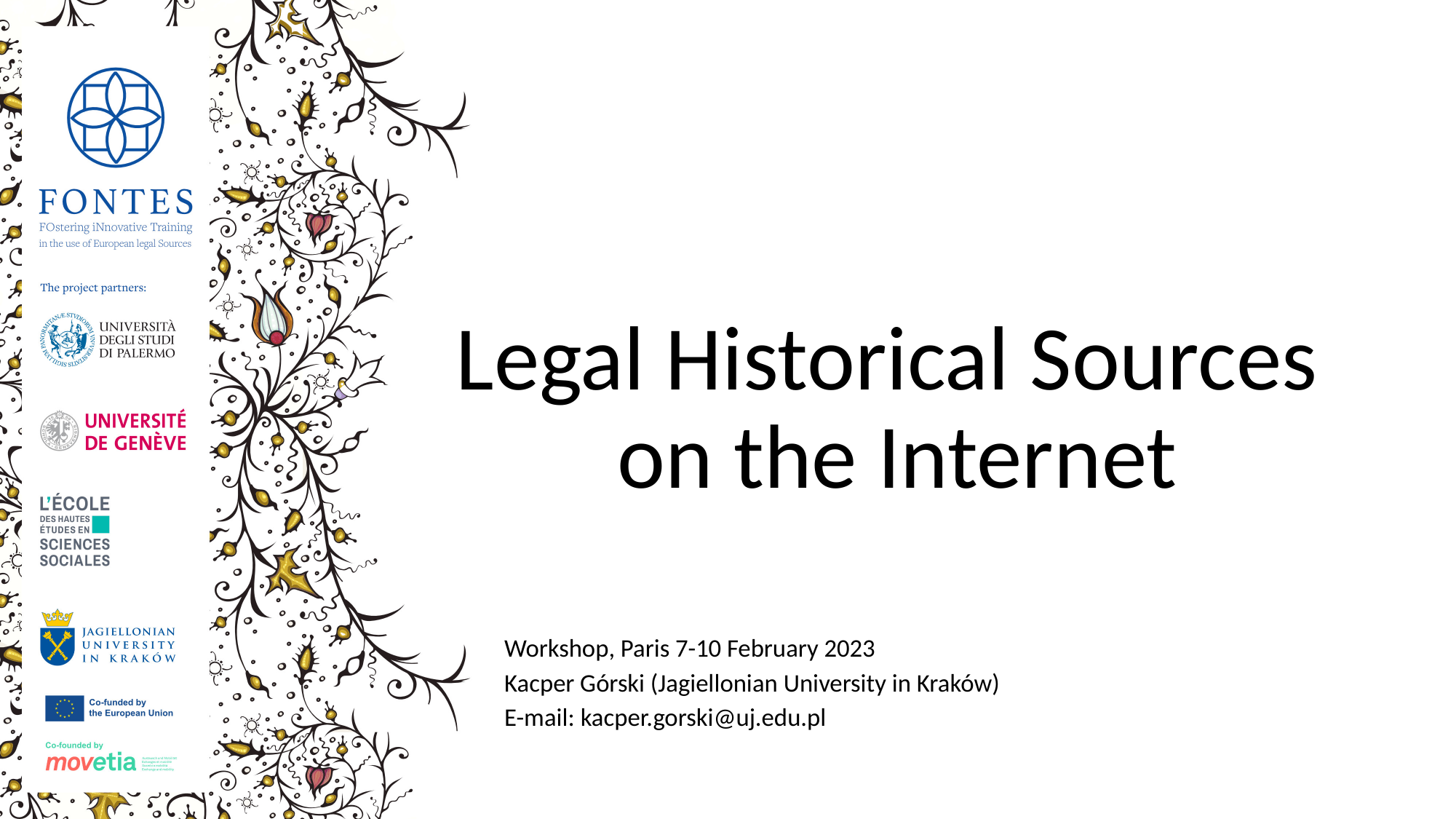

# Legal Historical Sources on the Internet
Workshop, Paris 7-10 February 2023
Kacper Górski (Jagiellonian University in Kraków)
E-mail: kacper.gorski@uj.edu.pl